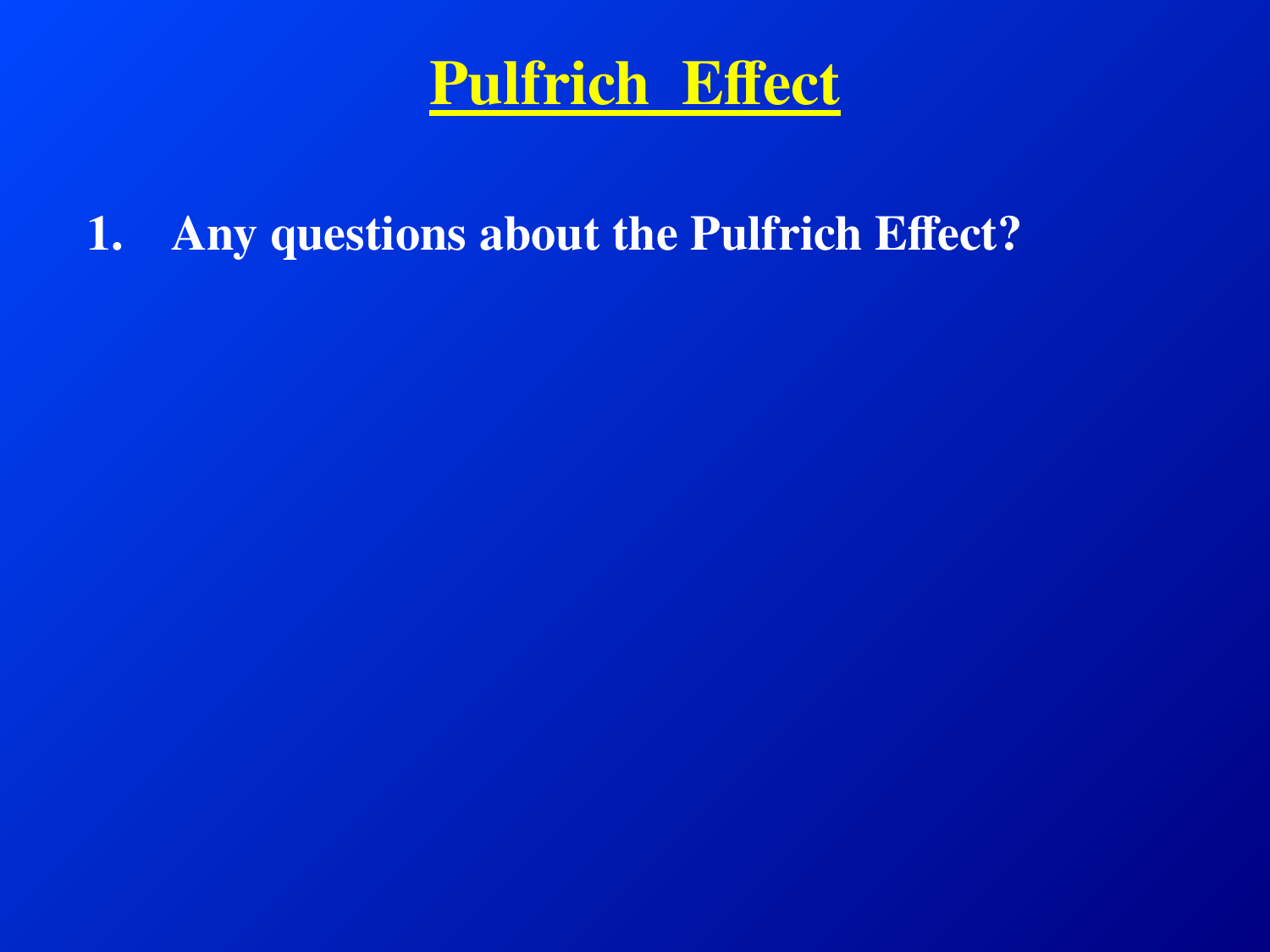

# Pulfrich  Effect
Any questions about the Pulfrich Effect?